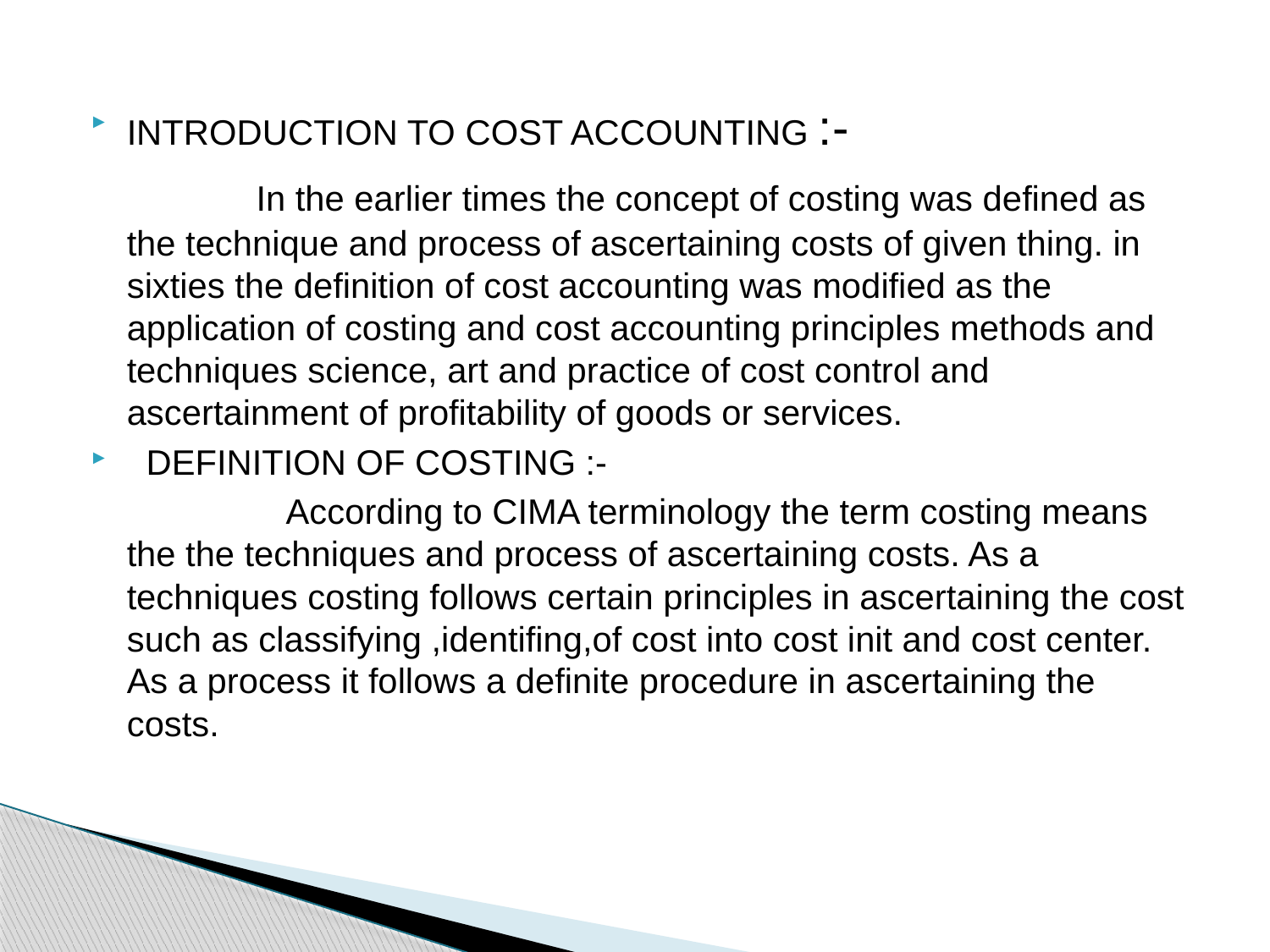

INTRODUCTION TO COST ACCOUNTING :-
            In the earlier times the concept of costing was defined as the technique and process of ascertaining costs of given thing. in sixties the definition of cost accounting was modified as the application of costing and cost accounting principles methods and techniques science, art and practice of cost control and ascertainment of profitability of goods or services.
  DEFINITION OF COSTING :-
                    According to CIMA terminology the term costing means the the techniques and process of ascertaining costs. As a techniques costing follows certain principles in ascertaining the cost such as classifying ,identifing,of cost into cost init and cost center. As a process it follows a definite procedure in ascertaining the costs.